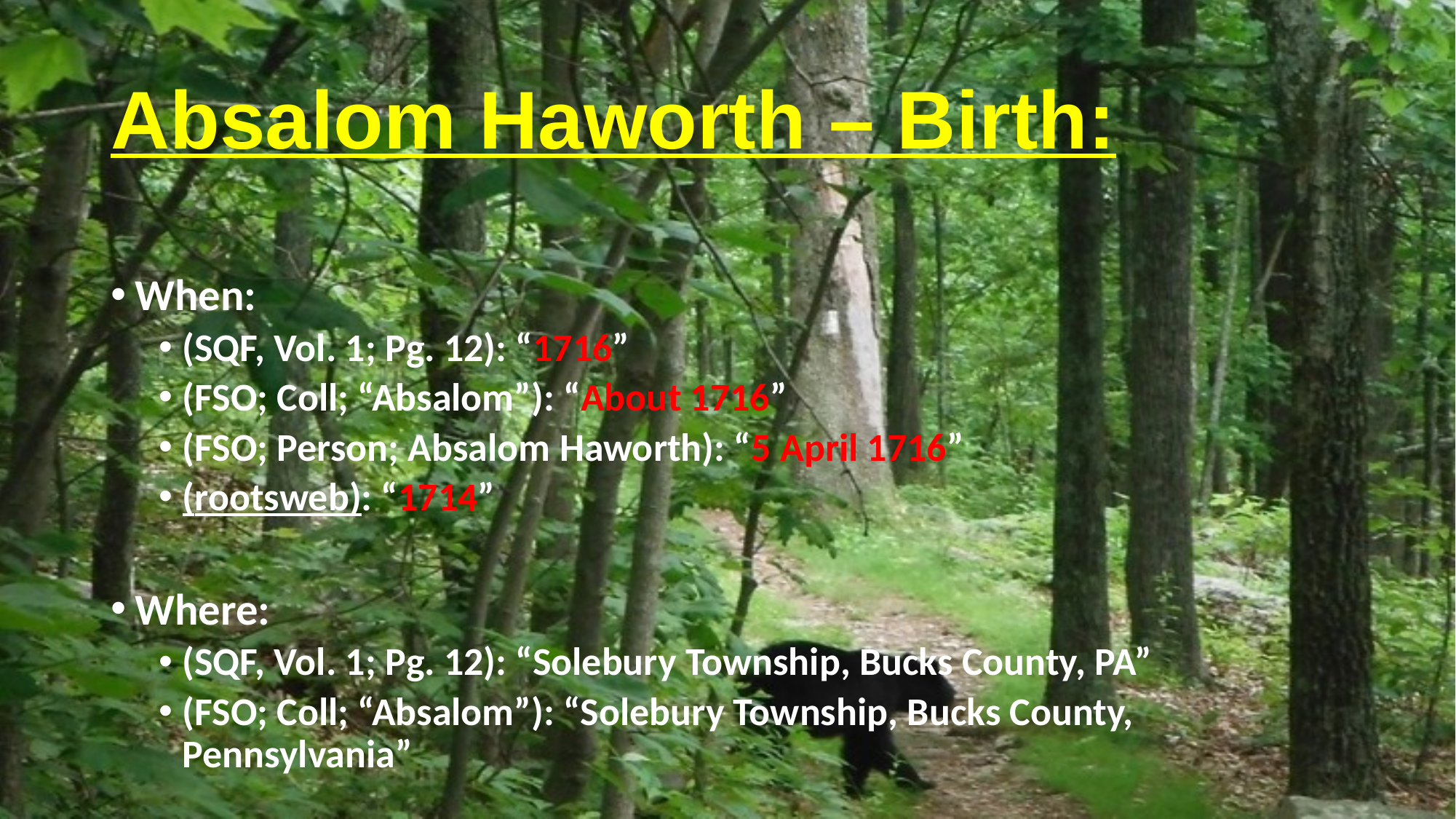

# Absalom Haworth – Birth:
When:
(SQF, Vol. 1; Pg. 12): “1716”
(FSO; Coll; “Absalom”): “About 1716”
(FSO; Person; Absalom Haworth): “5 April 1716”
(rootsweb): “1714”

Where:
(SQF, Vol. 1; Pg. 12): “Solebury Township, Bucks County, PA”
(FSO; Coll; “Absalom”): “Solebury Township, Bucks County, Pennsylvania”